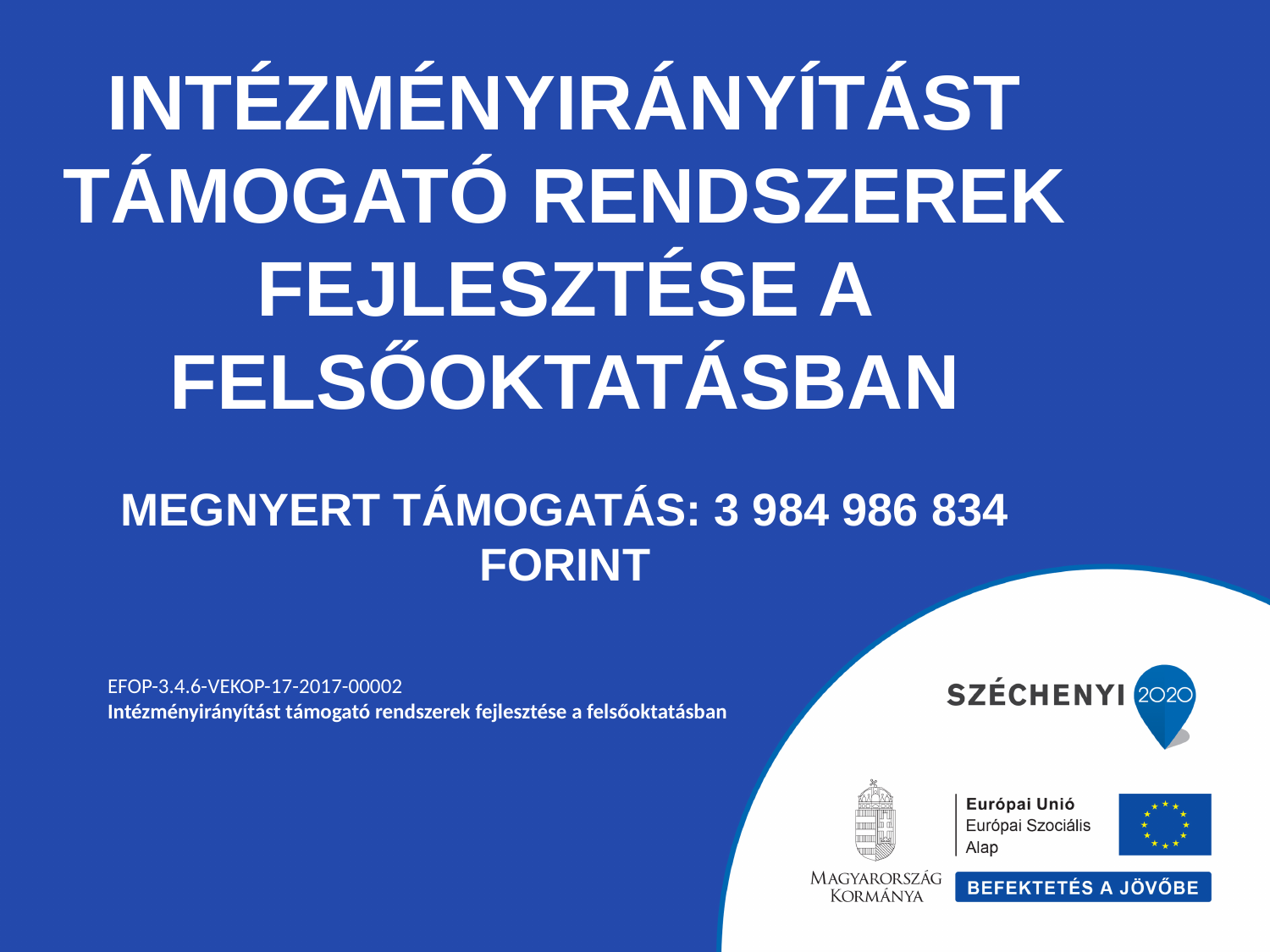

# Intézményirányítást támogató rendszerek fejlesztése a felsőoktatásban Megnyert Támogatás: 3 984 986 834 Forint
EFOP-3.4.6-VEKOP-17-2017-00002
Intézményirányítást támogató rendszerek fejlesztése a felsőoktatásban